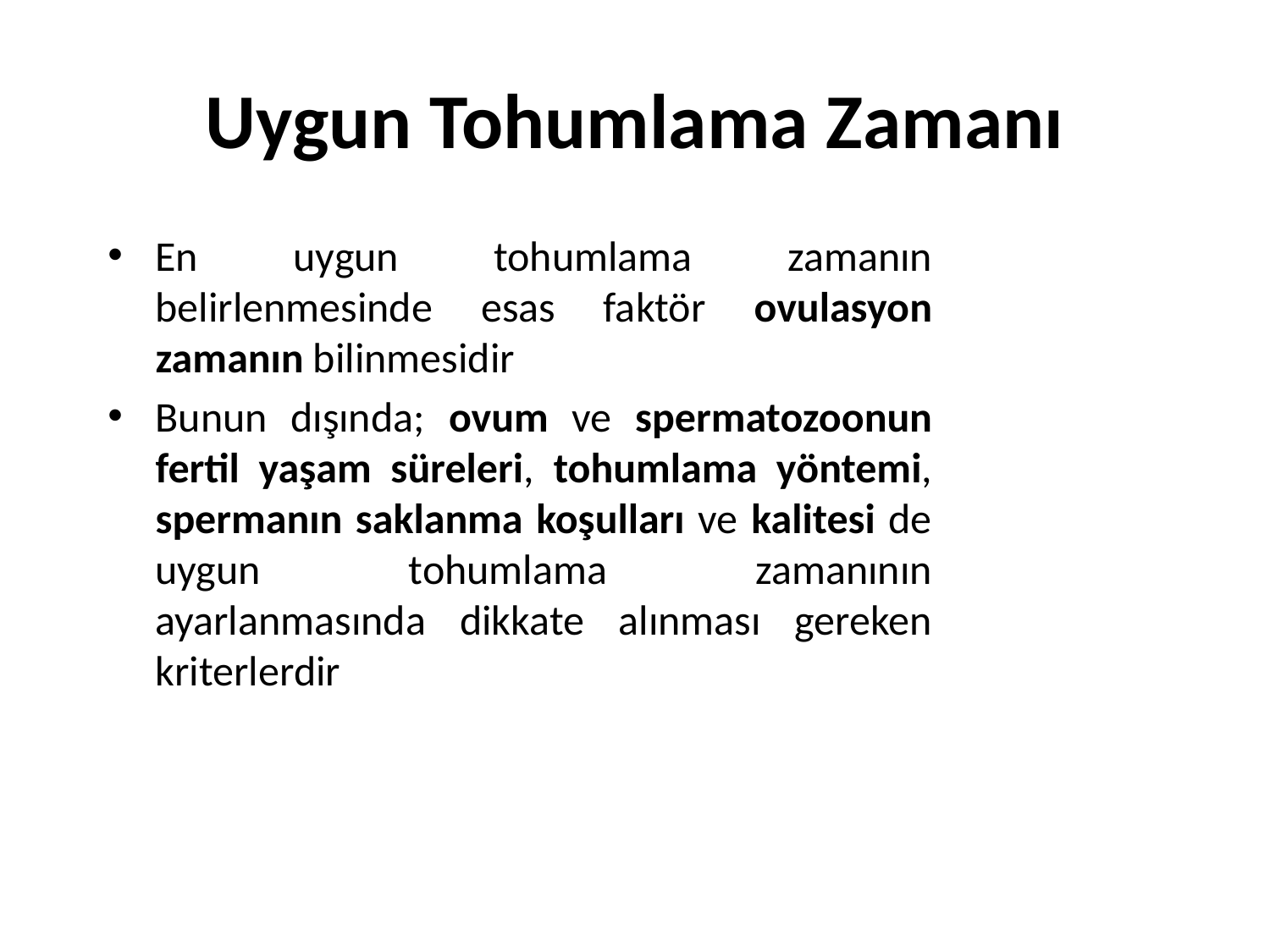

# Uygun Tohumlama Zamanı
En uygun tohumlama zamanın belirlenmesinde esas faktör ovulasyon zamanın bilinmesidir
Bunun dışında; ovum ve spermatozoonun fertil yaşam süreleri, tohumlama yöntemi, spermanın saklanma koşulları ve kalitesi de uygun tohumlama zamanının ayarlanmasında dikkate alınması gereken kriterlerdir